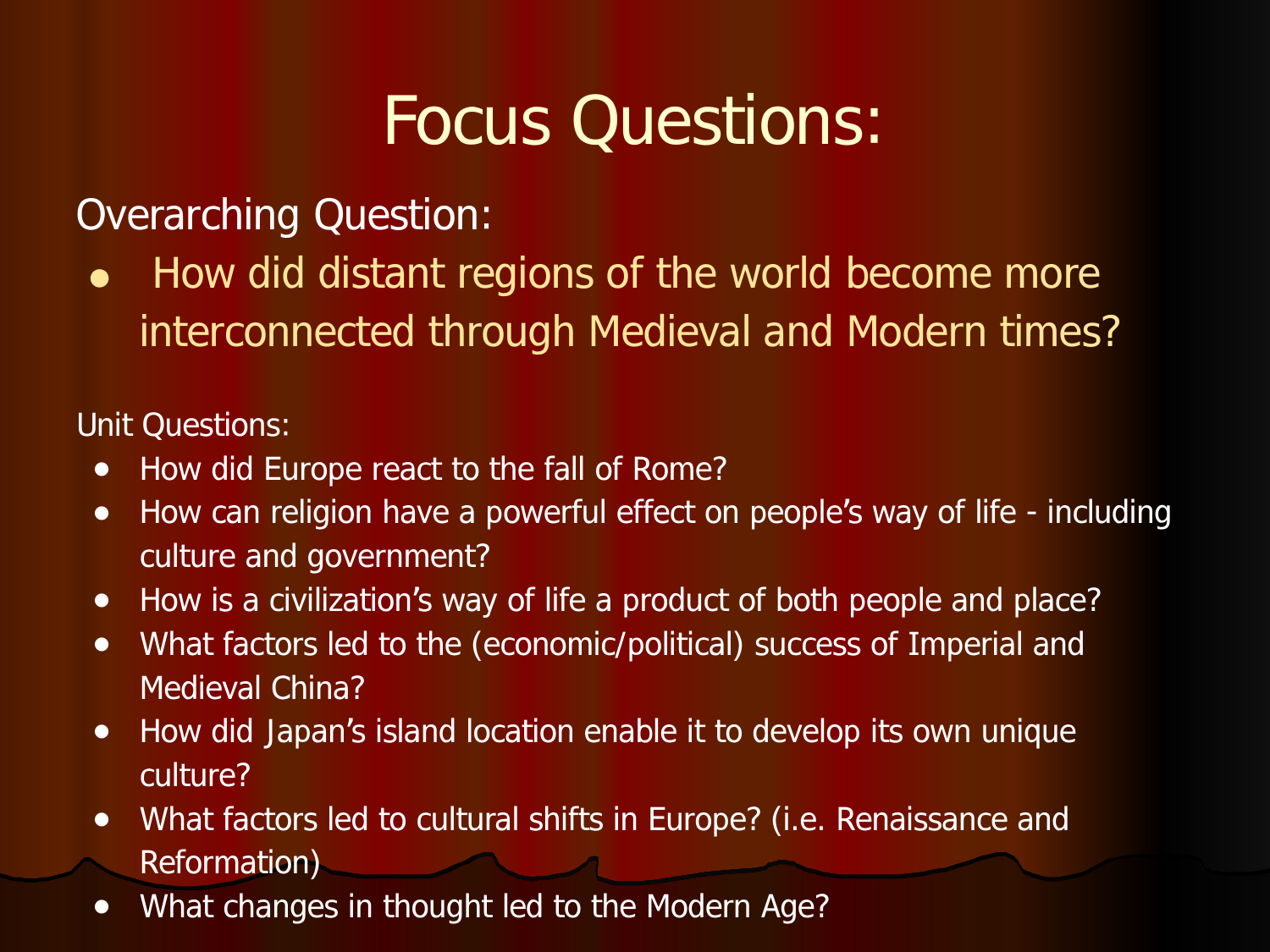

# Focus Questions:
Overarching Question:
 How did distant regions of the world become more interconnected through Medieval and Modern times?

Unit Questions:
How did Europe react to the fall of Rome?
How can religion have a powerful effect on people’s way of life - including culture and government?
How is a civilization’s way of life a product of both people and place?
What factors led to the (economic/political) success of Imperial and Medieval China?
How did Japan’s island location enable it to develop its own unique culture?
What factors led to cultural shifts in Europe? (i.e. Renaissance and Reformation)
What changes in thought led to the Modern Age?